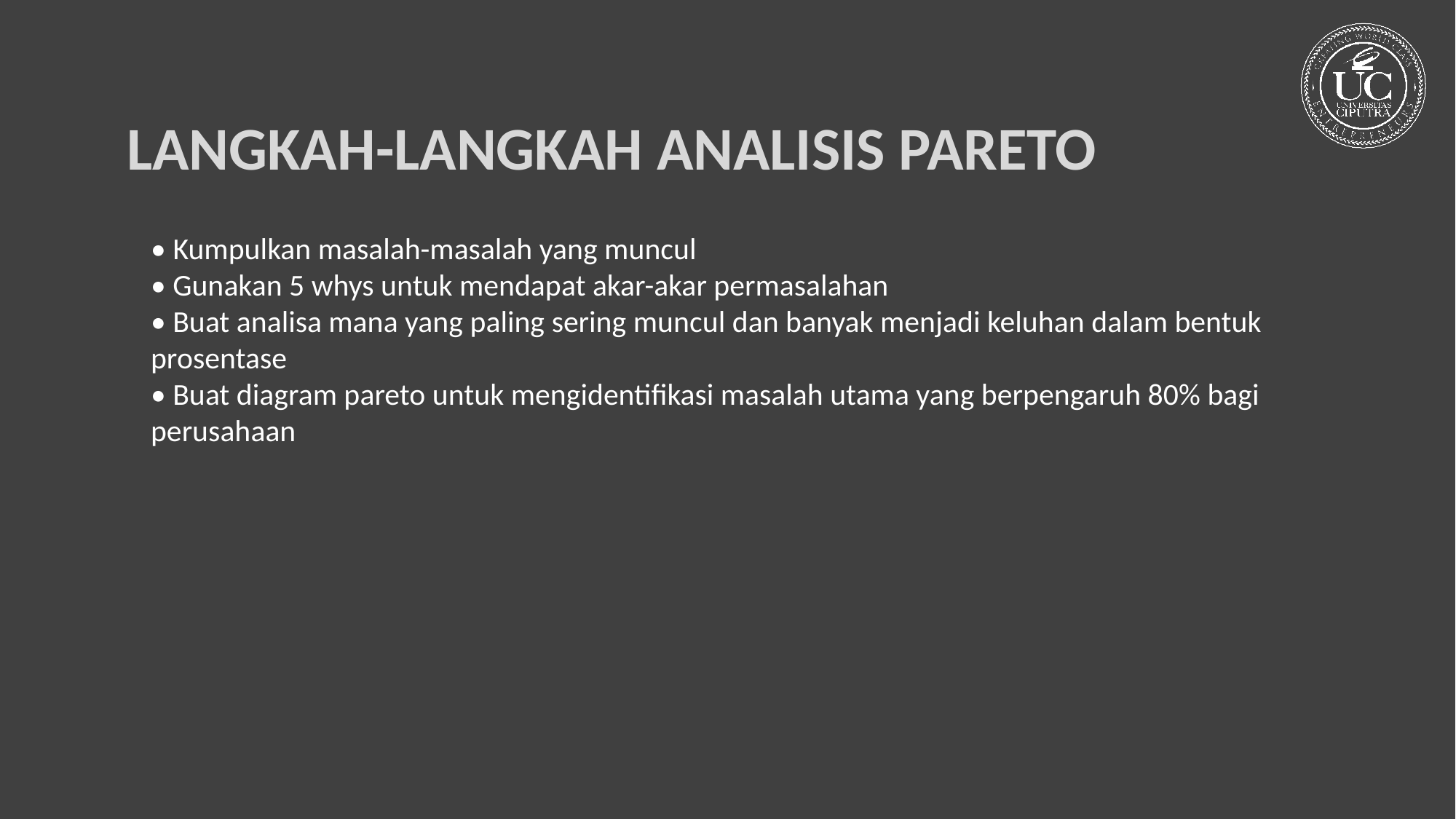

LANGKAH-LANGKAH ANALISIS PARETO
• Kumpulkan masalah-masalah yang muncul
• Gunakan 5 whys untuk mendapat akar-akar permasalahan
• Buat analisa mana yang paling sering muncul dan banyak menjadi keluhan dalam bentuk prosentase
• Buat diagram pareto untuk mengidentifikasi masalah utama yang berpengaruh 80% bagi perusahaan